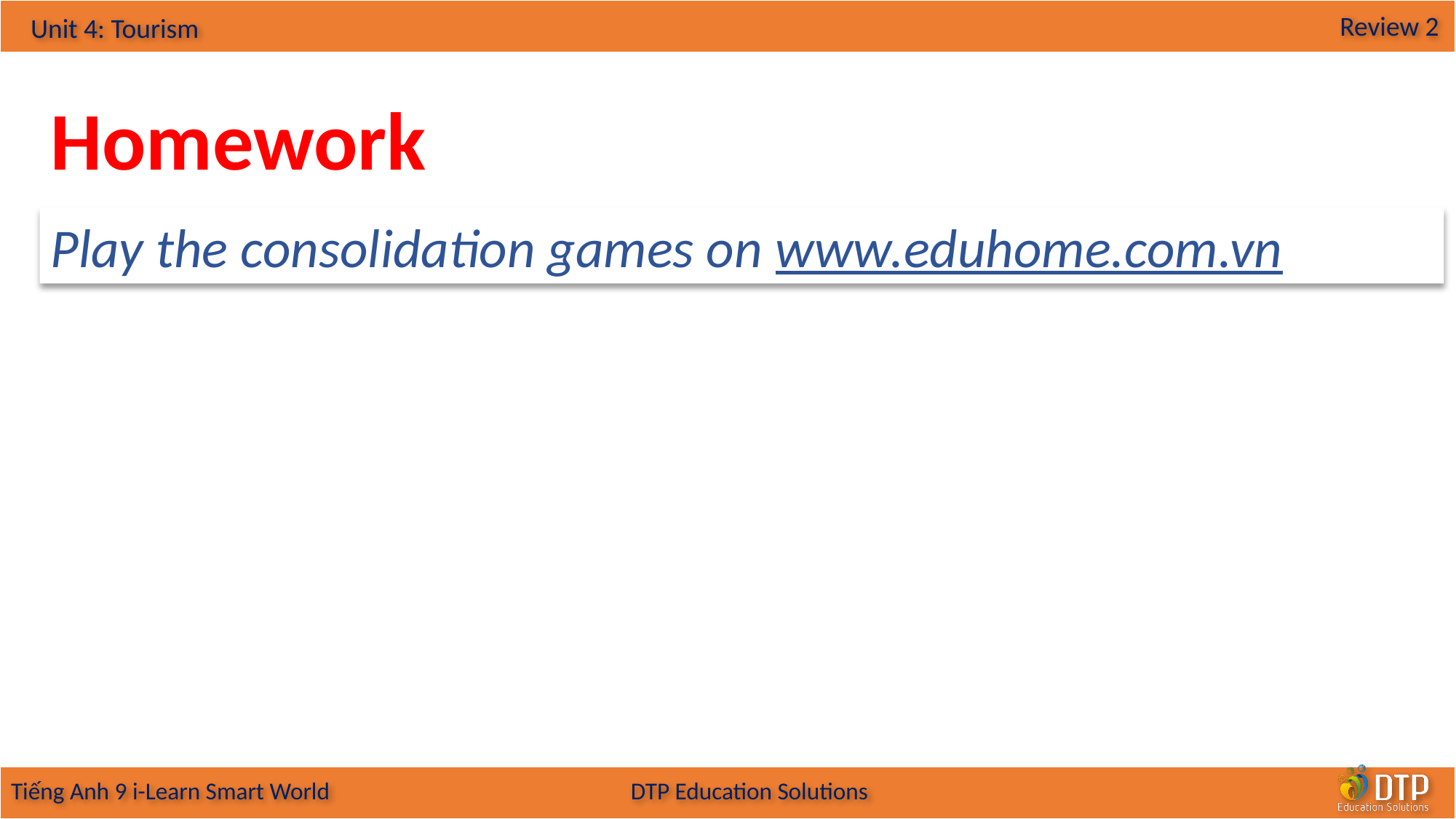

Homework
Play the consolidation games on www.eduhome.com.vn